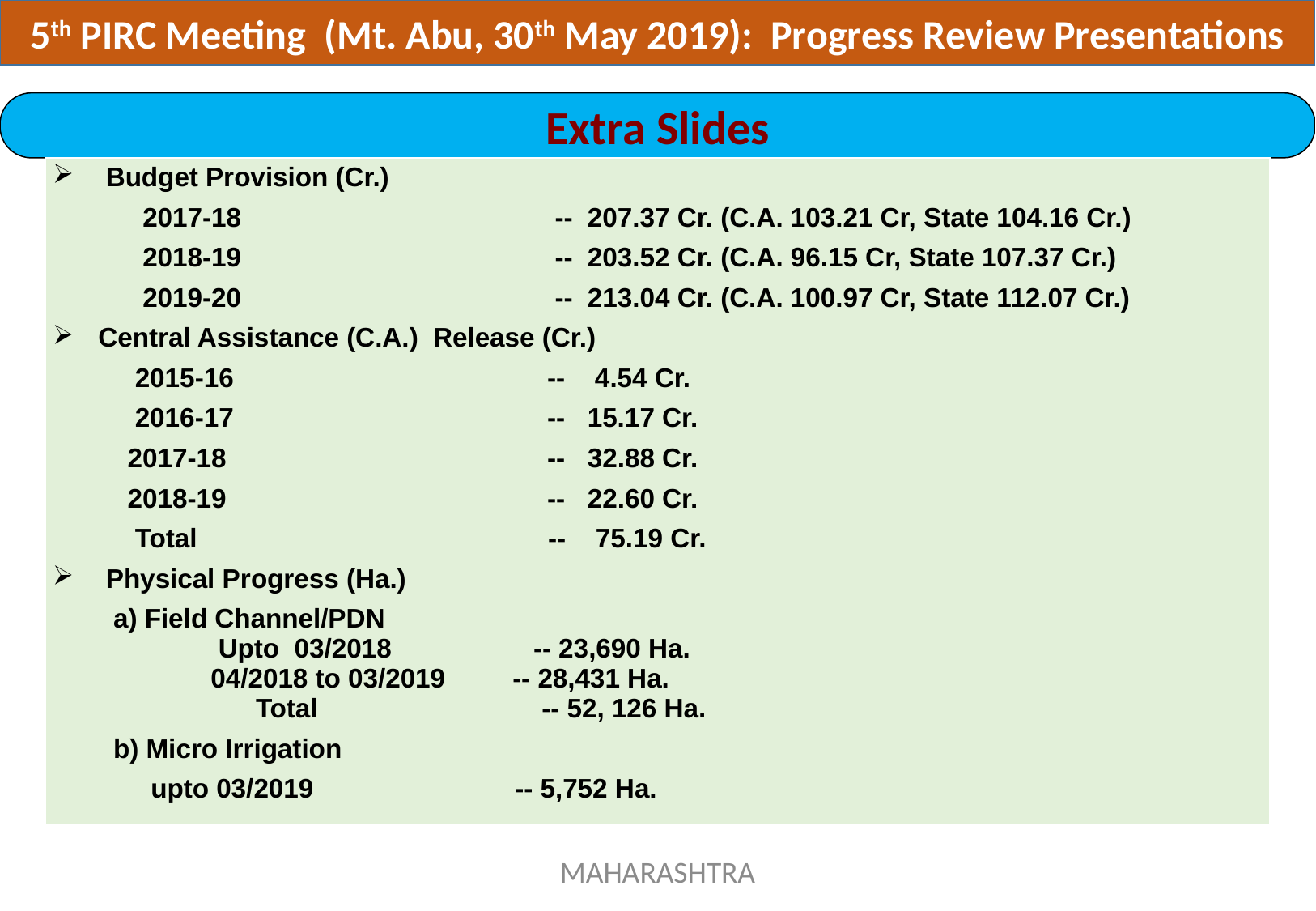

5th PIRC Meeting  (Mt. Abu, 30th May 2019):  Progress Review Presentations
Extra Slides
| Budget Provision (Cr.) 2017-18 -- 207.37 Cr. (C.A. 103.21 Cr, State 104.16 Cr.) 2018-19 -- 203.52 Cr. (C.A. 96.15 Cr, State 107.37 Cr.) 2019-20 -- 213.04 Cr. (C.A. 100.97 Cr, State 112.07 Cr.) Central Assistance (C.A.) Release (Cr.) 2015-16 -- 4.54 Cr. 2016-17 -- 15.17 Cr. 2017-18 -- 32.88 Cr. 2018-19 -- 22.60 Cr. Total -- 75.19 Cr. Physical Progress (Ha.) a) Field Channel/PDN Upto 03/2018 -- 23,690 Ha. 04/2018 to 03/2019 -- 28,431 Ha. Total -- 52, 126 Ha. b) Micro Irrigation upto 03/2019 -- 5,752 Ha. |
| --- |
MAHARASHTRA